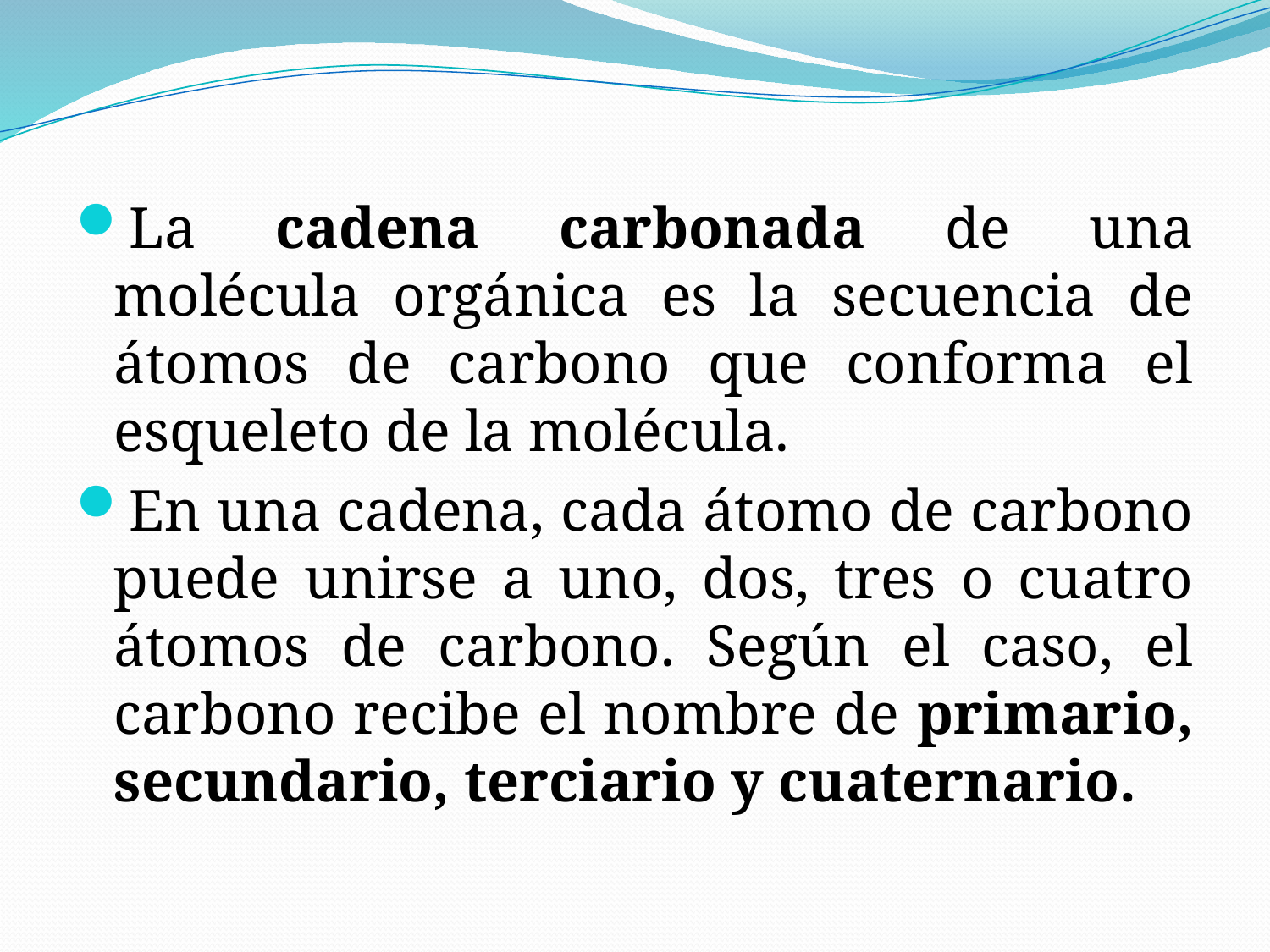

La cadena carbonada de una molécula orgánica es la secuencia de átomos de carbono que conforma el esqueleto de la molécula.
En una cadena, cada átomo de carbono puede unirse a uno, dos, tres o cuatro átomos de carbono. Según el caso, el carbono recibe el nombre de primario, secundario, terciario y cuaternario.